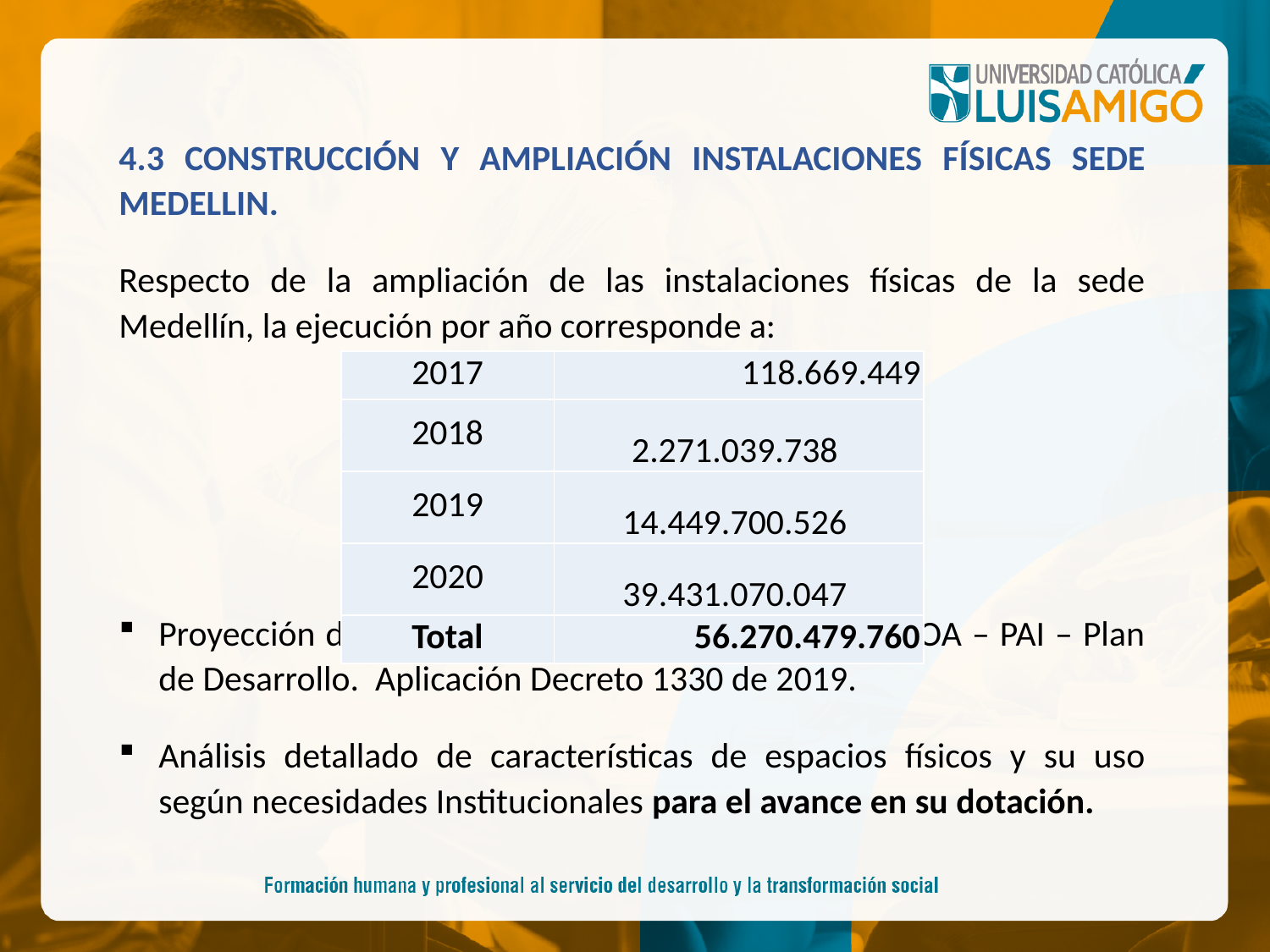

4.3 CONSTRUCCIÓN Y AMPLIACIÓN INSTALACIONES FÍSICAS SEDE MEDELLIN.
Respecto de la ampliación de las instalaciones físicas de la sede Medellín, la ejecución por año corresponde a:

Proyección de desarrollo Académico Institucional.  POA – PAI – Plan de Desarrollo.  Aplicación Decreto 1330 de 2019.
Análisis detallado de características de espacios físicos y su uso según necesidades Institucionales para el avance en su dotación.

| 2017 | 118.669.449 |
| --- | --- |
| 2018 | 2.271.039.738 |
| 2019 | 14.449.700.526 |
| 2020 | 39.431.070.047 |
| Total | 56.270.479.760 |